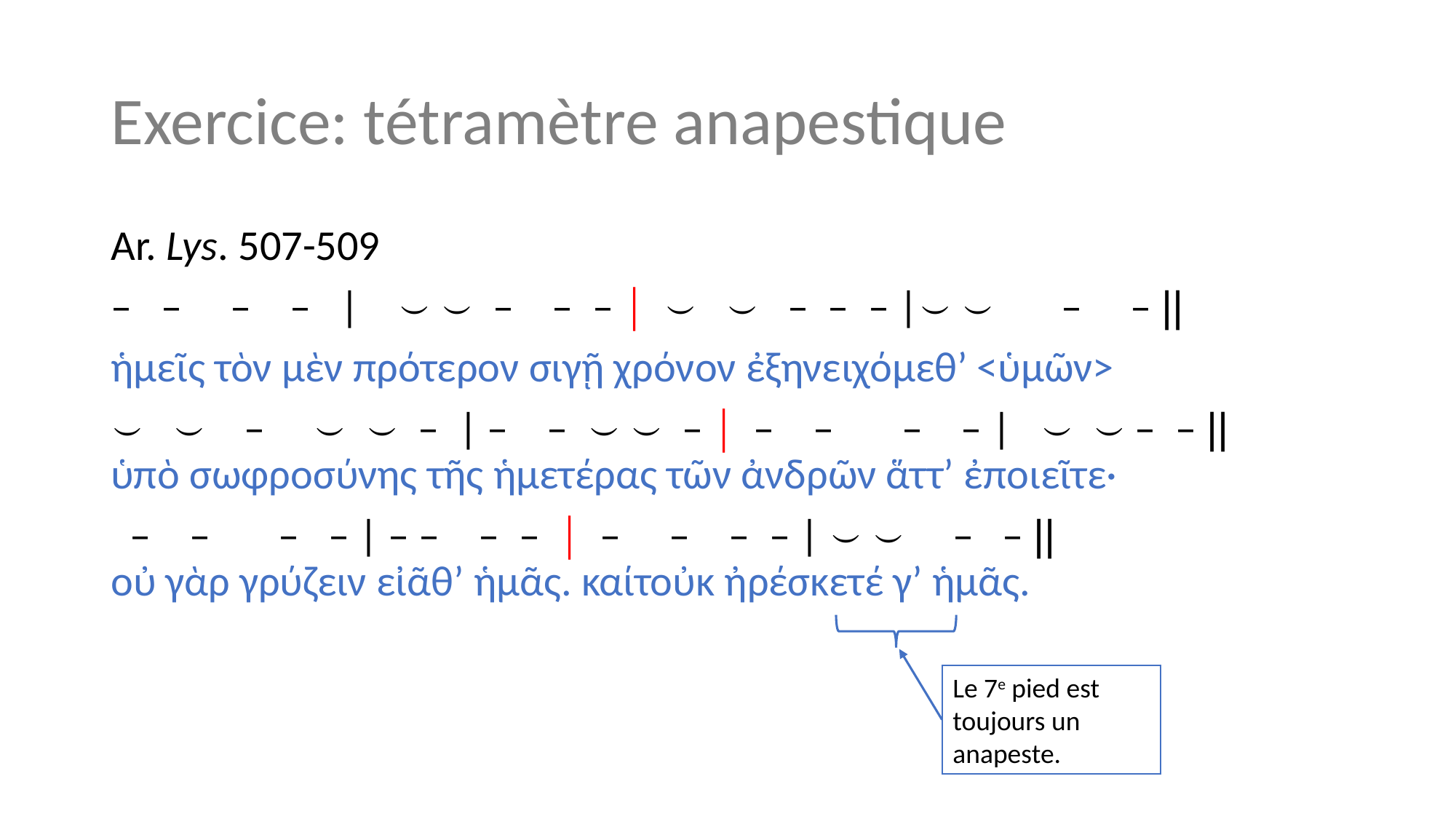

# Exercice: tétramètre anapestique
Ar. Lys. 507-509
–   –     –    –   |    ⏑ ⏑  –    –  – │  ⏑   ⏑   –  –  – |⏑ ⏑       –     – ||
ἡμεῖς τὸν μὲν πρότερον σιγῇ χρόνον ἐξηνειχόμεθ’ <ὑμῶν>
⏑   ⏑    –     ⏑  ⏑  –  | –    –  ⏑ ⏑  – │  –    –       –    – |   ⏑  ⏑ –  – ||
ὑπὸ σωφροσύνης τῆς ἡμετέρας τῶν ἀνδρῶν ἅττ’ ἐποιεῖτε·
  –    –       –   – | – –    –  –  │  –     –    –  – | ⏑ ⏑     –   – ||
οὐ γὰρ γρύζειν εἰᾶθ’ ἡμᾶς. καίτοὐκ ἠρέσκετέ γ’ ἡμᾶς.

Le 7e pied est toujours un anapeste.